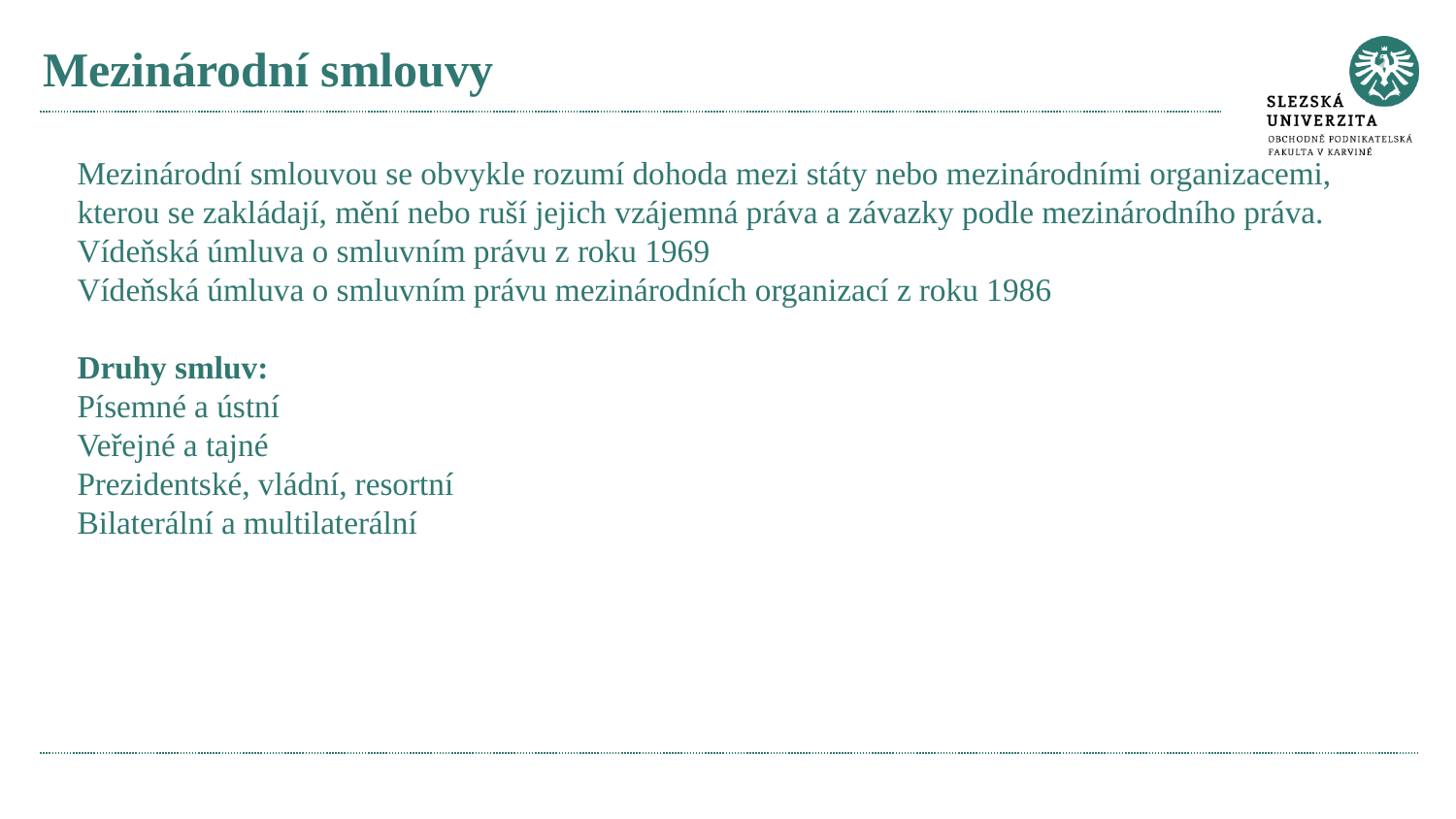

# Mezinárodní smlouvy
Mezinárodní smlouvou se obvykle rozumí dohoda mezi státy nebo mezinárodními organizacemi, kterou se zakládají, mění nebo ruší jejich vzájemná práva a závazky podle mezinárodního práva.
Vídeňská úmluva o smluvním právu z roku 1969
Vídeňská úmluva o smluvním právu mezinárodních organizací z roku 1986

Druhy smluv:
Písemné a ústní
Veřejné a tajné
Prezidentské, vládní, resortní
Bilaterální a multilaterální